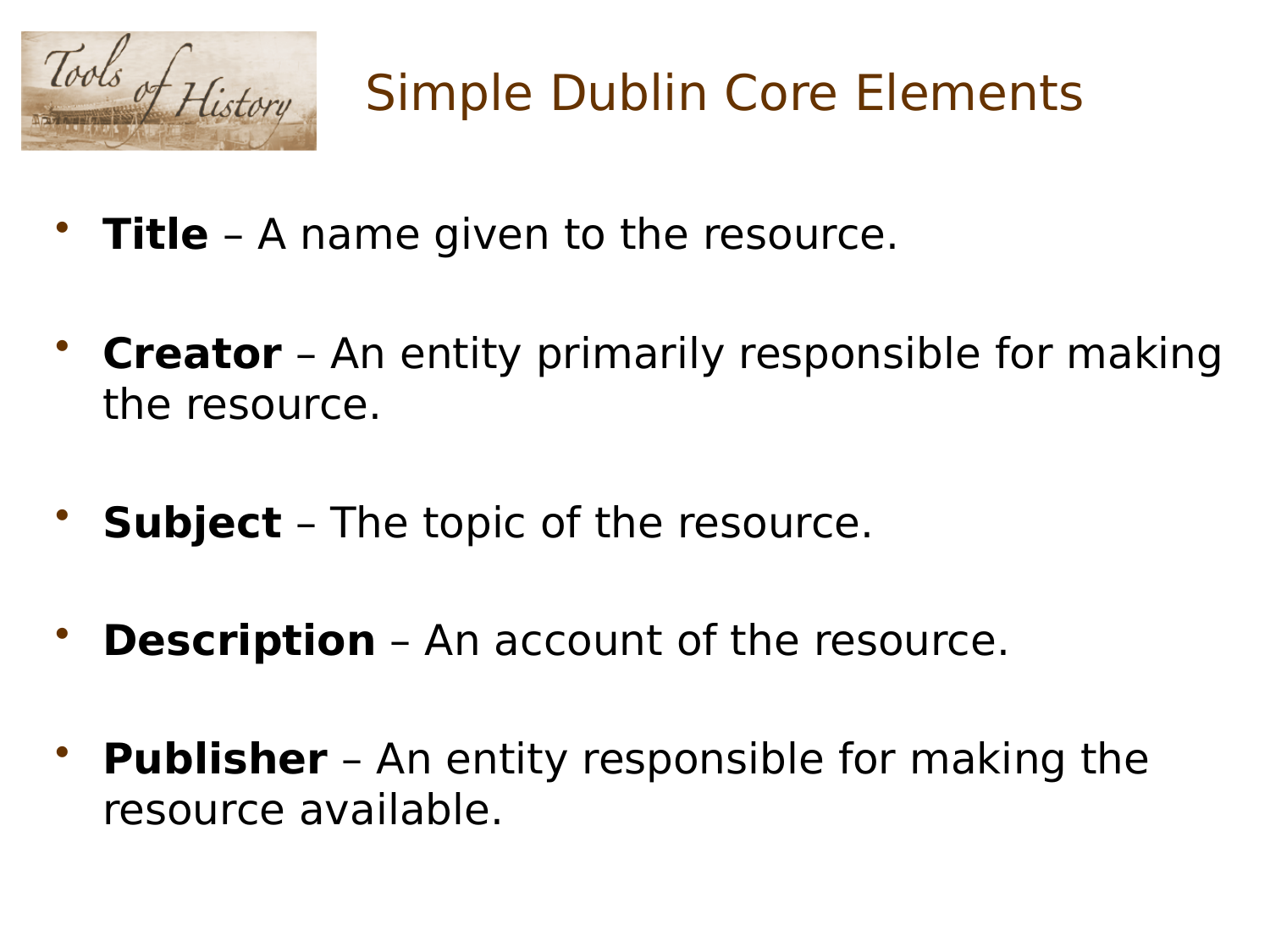

# Simple Dublin Core Elements
Title – A name given to the resource.

Creator – An entity primarily responsible for making the resource.

Subject – The topic of the resource.

Description – An account of the resource.

Publisher – An entity responsible for making the resource available.